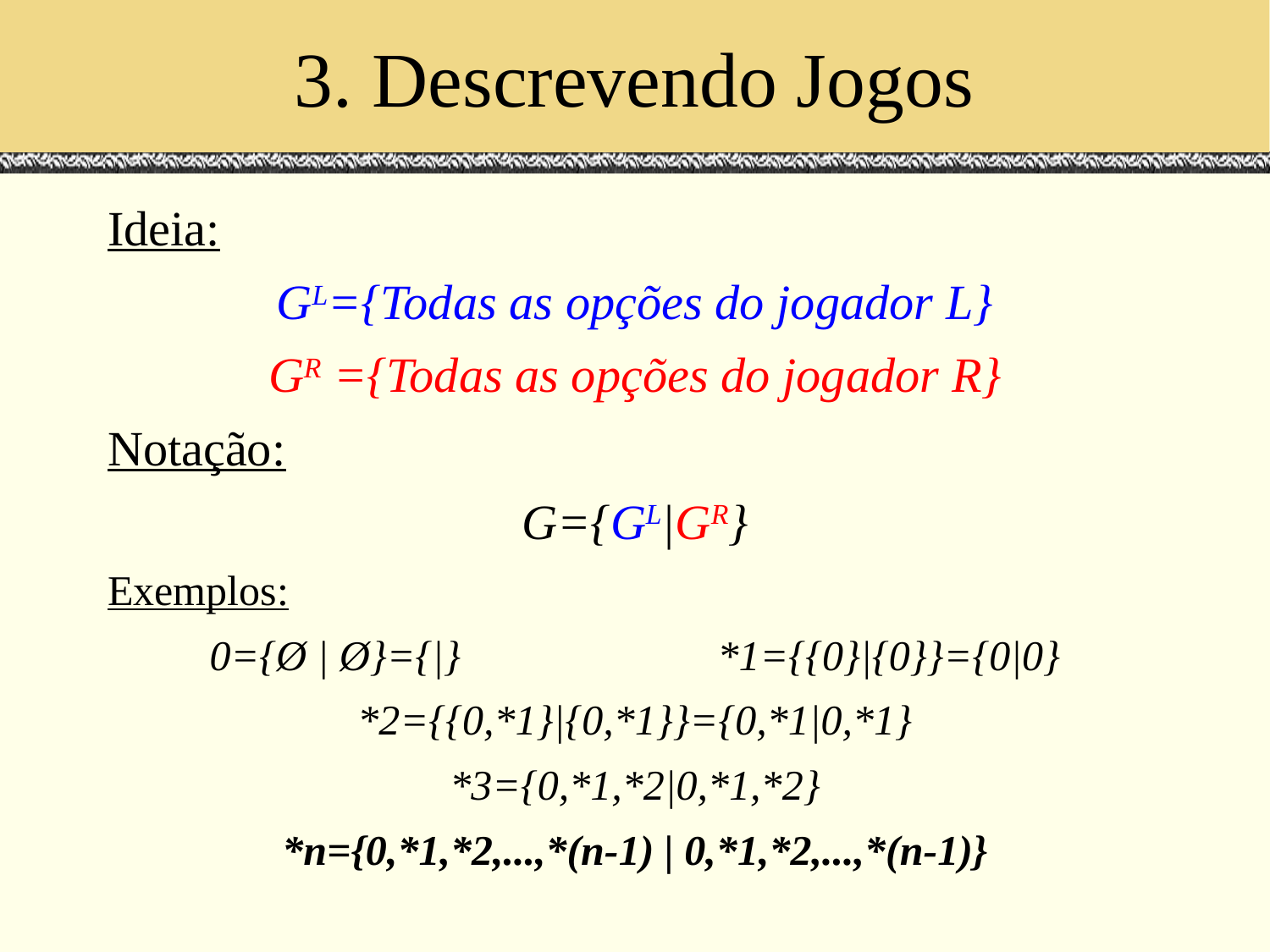

# 3. Descrevendo Jogos
Ideia:
GL={Todas as opções do jogador L}
GR ={Todas as opções do jogador R}
Notação:
G={GL|GR}
Exemplos:
0={Ø | Ø}={|}			*1={{0}|{0}}={0|0}
*2={{0,*1}|{0,*1}}={0,*1|0,*1}
*3={0,*1,*2|0,*1,*2}
*n={0,*1,*2,...,*(n-1) | 0,*1,*2,...,*(n-1)}